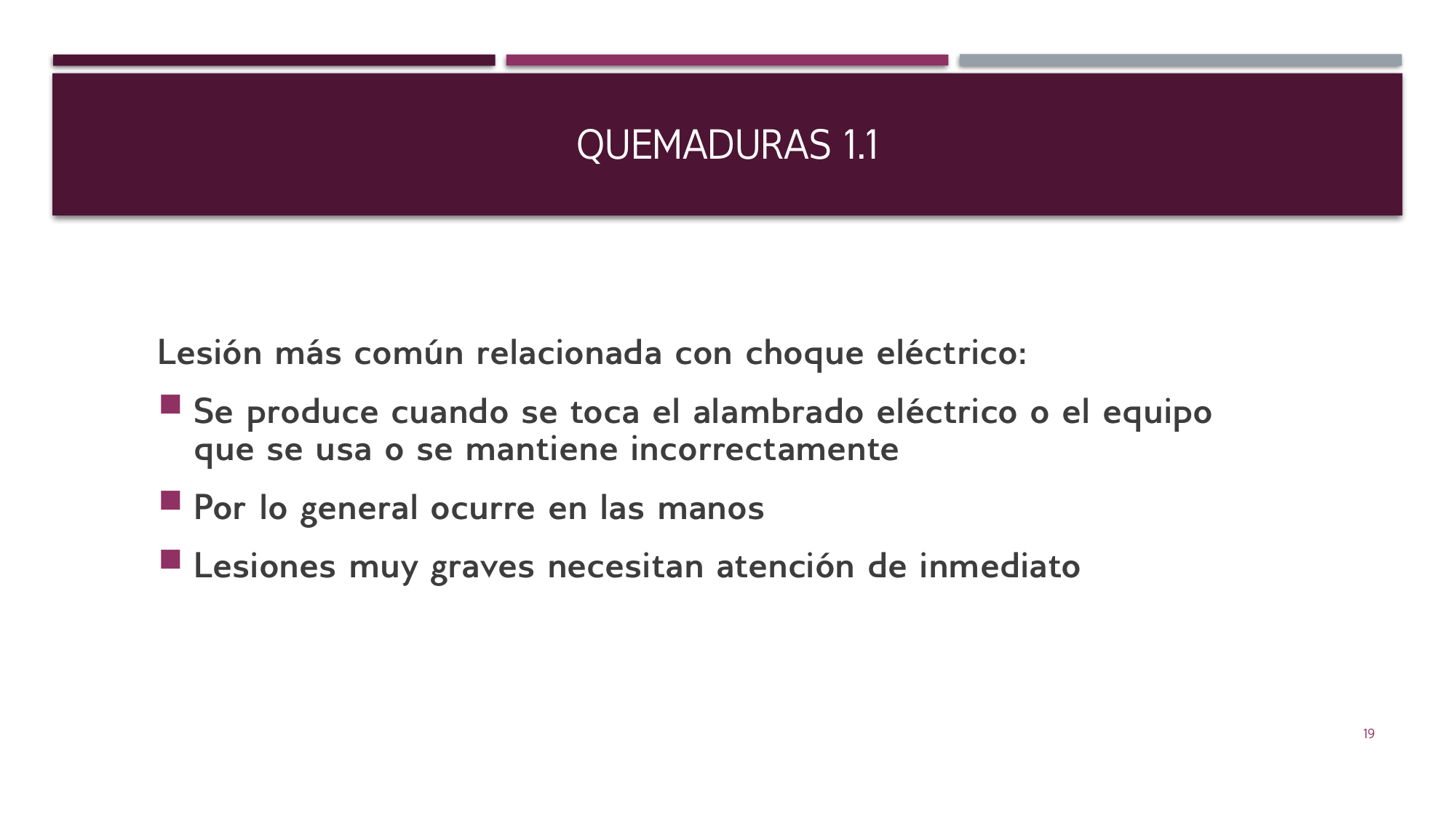

# Quemaduras 1.1
Lesión más común relacionada con choque eléctrico:
Se produce cuando se toca el alambrado eléctrico o el equipo que se usa o se mantiene incorrectamente
Por lo general ocurre en las manos
Lesiones muy graves necesitan atención de inmediato
19